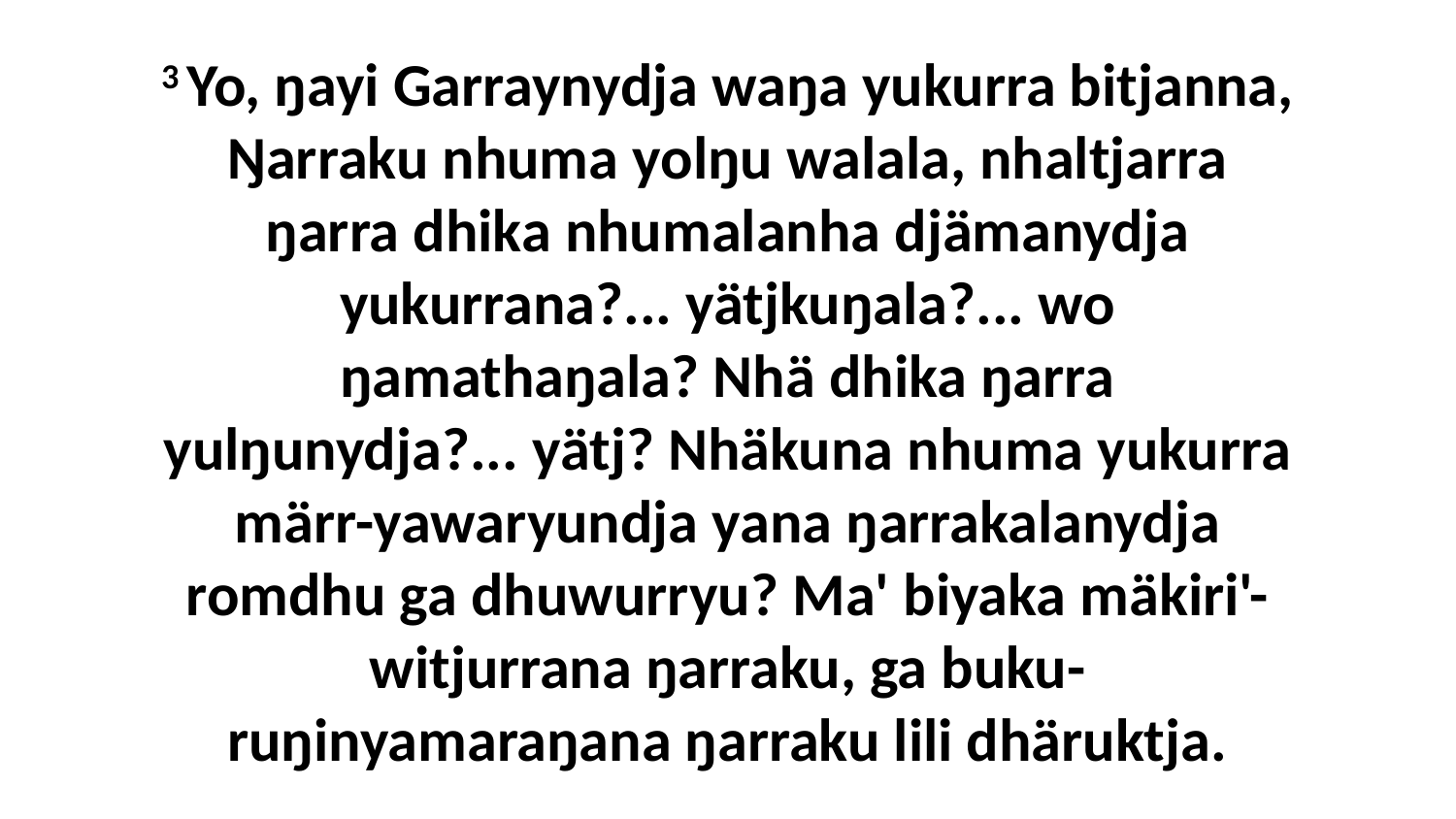

3 Yo, ŋayi Garraynydja waŋa yukurra bitjanna, Ŋarraku nhuma yolŋu walala, nhaltjarra ŋarra dhika nhumalanha djämanydja yukurrana?... yätjkuŋala?... wo ŋamathaŋala? Nhä dhika ŋarra yulŋunydja?... yätj? Nhäkuna nhuma yukurra märr-yawaryundja yana ŋarrakalanydja romdhu ga dhuwurryu? Ma' biyaka mäkiri'-witjurrana ŋarraku, ga buku-ruŋinyamaraŋana ŋarraku lili dhäruktja.